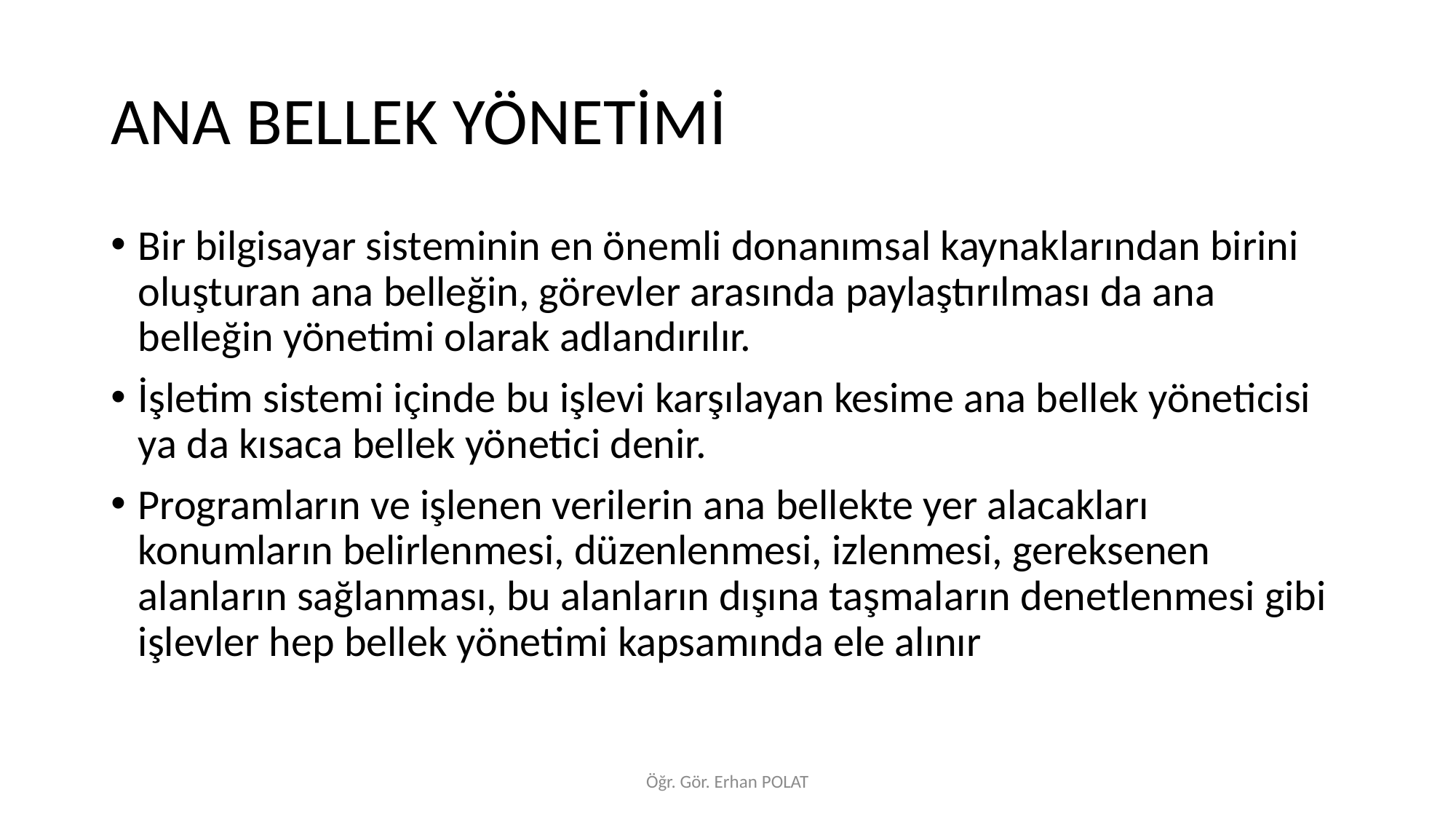

# ANA BELLEK YÖNETİMİ
Bir bilgisayar sisteminin en önemli donanımsal kaynaklarından birini oluşturan ana belleğin, görevler arasında paylaştırılması da ana belleğin yönetimi olarak adlandırılır.
İşletim sistemi içinde bu işlevi karşılayan kesime ana bellek yöneticisi ya da kısaca bellek yönetici denir.
Programların ve işlenen verilerin ana bellekte yer alacakları konumların belirlenmesi, düzenlenmesi, izlenmesi, gereksenen alanların sağlanması, bu alanların dışına taşmaların denetlenmesi gibi işlevler hep bellek yönetimi kapsamında ele alınır

Öğr. Gör. Erhan POLAT